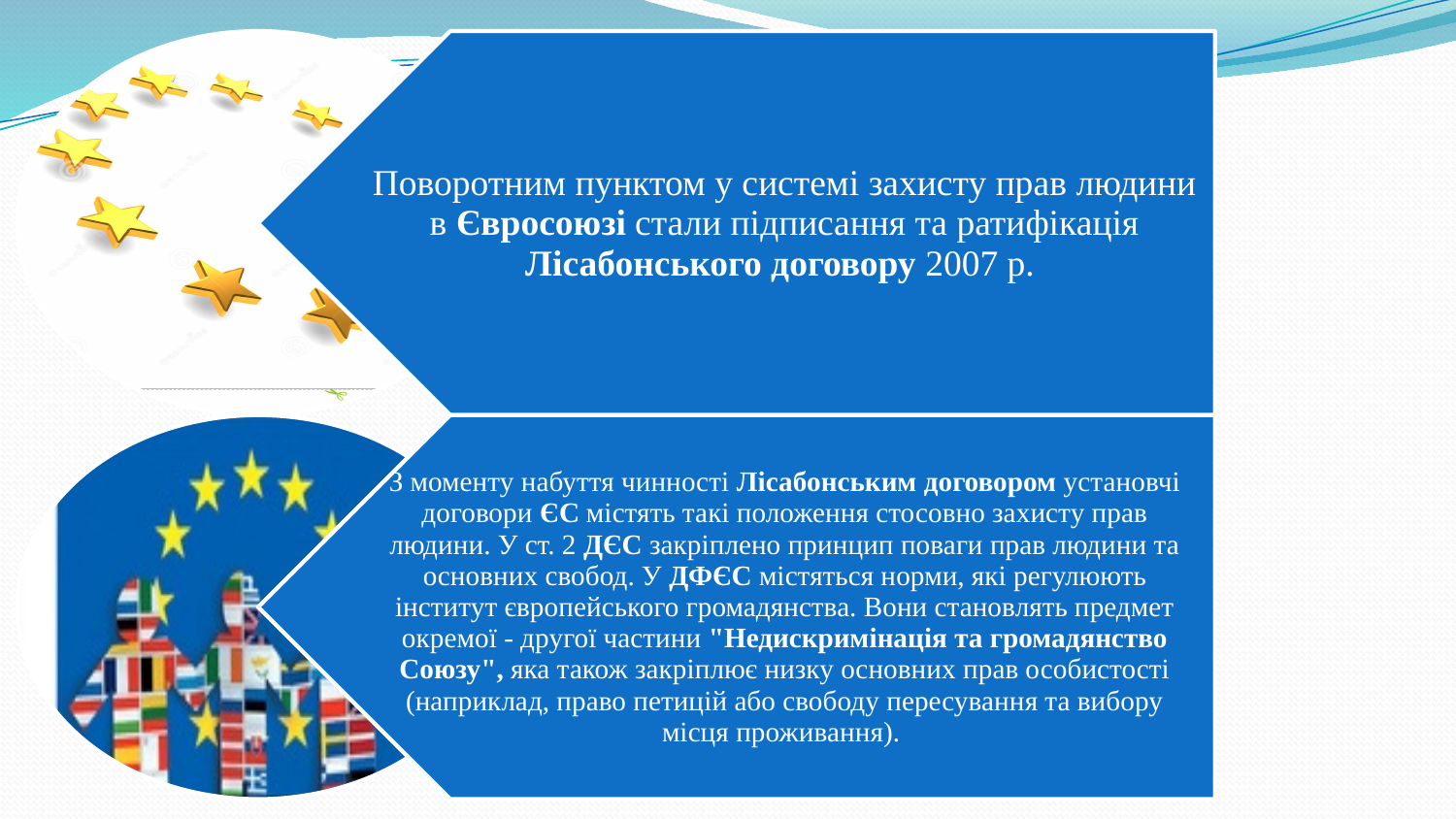

Поворотним пунктом у системі захисту прав людини в Євросоюзі стали підписання та ратифікація Лісабонського договору 2007 р.
З моменту набуття чинності Лісабонським договором установчі договори ЄС містять такі положення стосовно захисту прав людини. У ст. 2 ДЄС закріплено принцип поваги прав людини та основних свобод. У ДФЄС містяться норми, які регулюють інститут європейського громадянства. Вони становлять предмет окремої - другої частини "Недискримінація та громадянство Союзу", яка також закріплює низку основних прав особистості (наприклад, право петицій або свободу пересування та вибору місця проживання).